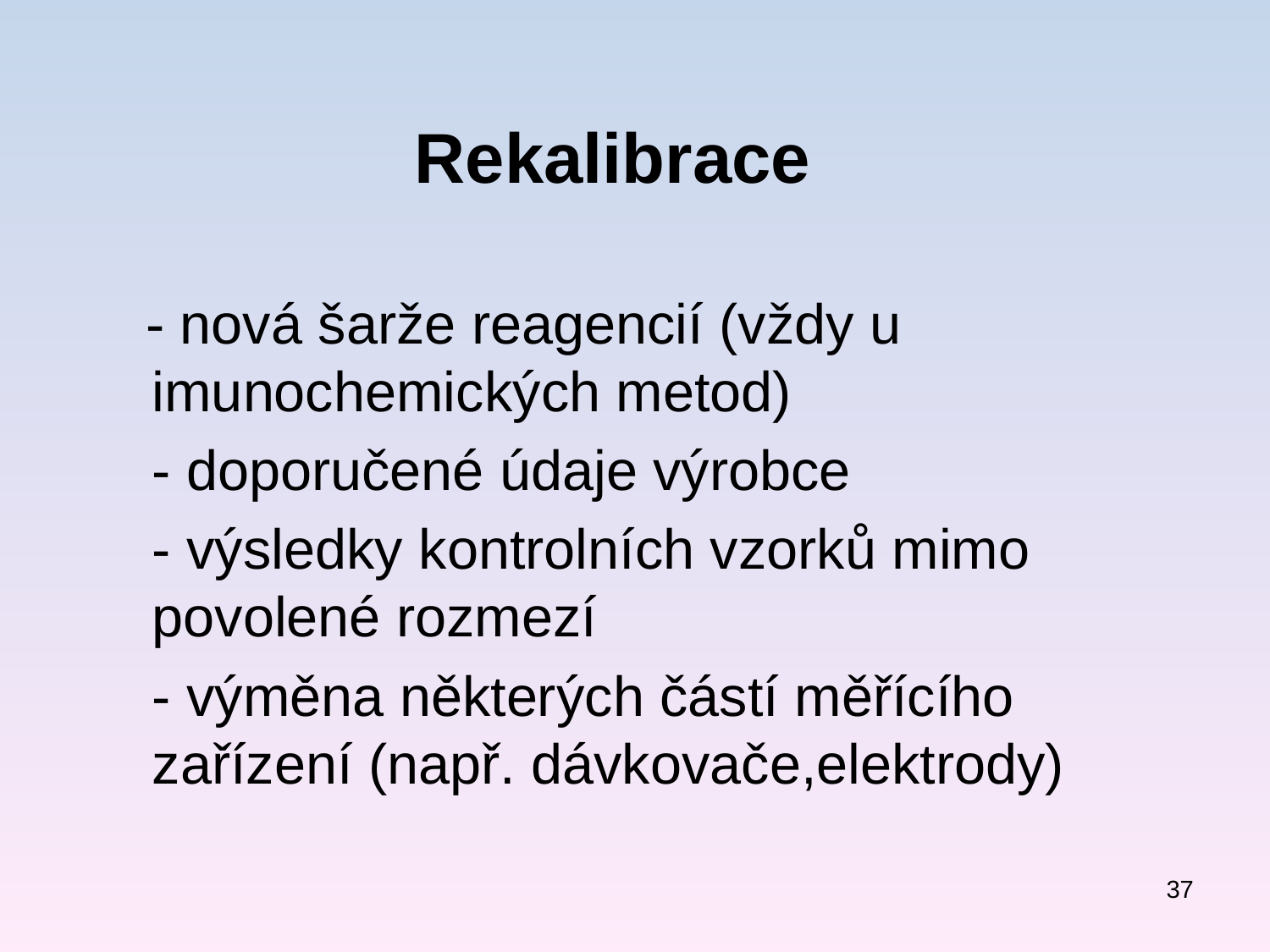

Rekalibrace

     - nová šarže reagencií (vždy u imunochemických metod)
	- doporučené údaje výrobce
	- výsledky kontrolních vzorků mimo   povolené rozmezí
	- výměna některých částí měřícího zařízení (např. dávkovače,elektrody)

37